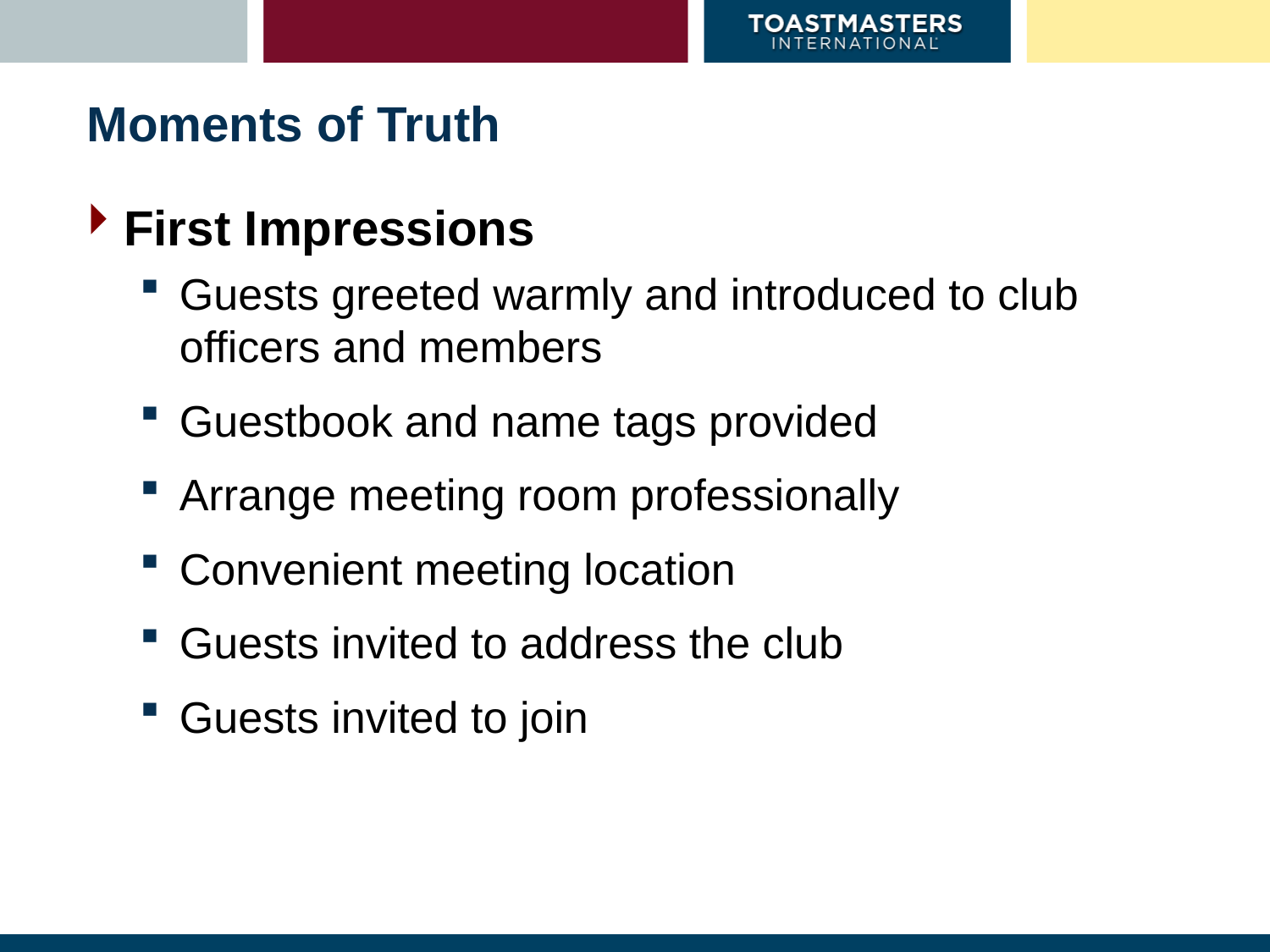

# Moments of Truth
First Impressions
Guests greeted warmly and introduced to club officers and members
Guestbook and name tags provided
Arrange meeting room professionally
Convenient meeting location
Guests invited to address the club
Guests invited to join